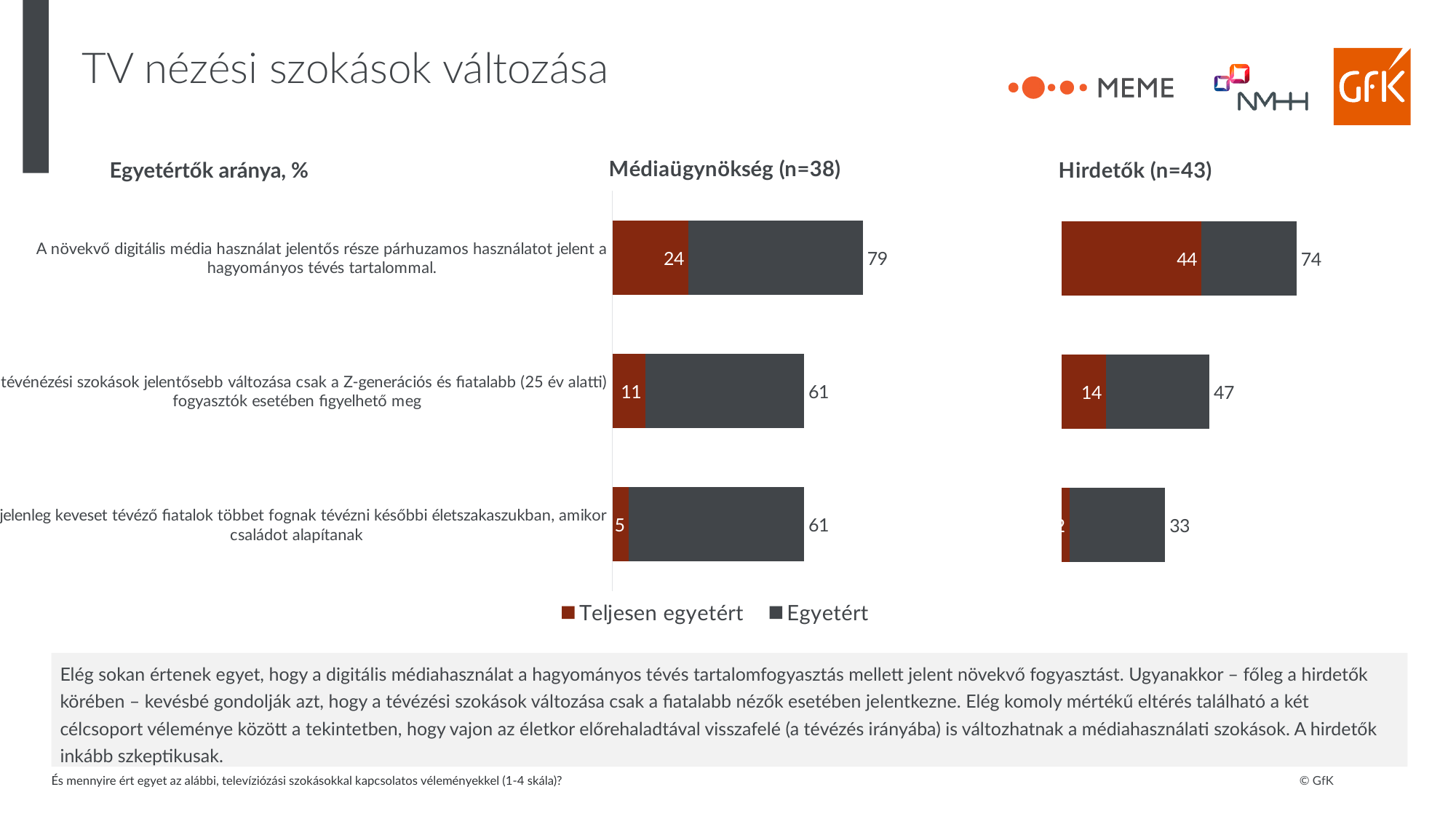

# TV nézési szokások változása

### Chart: Médiaügynökség (n=38)

| Category | Egyetért | Teljesen egyetért |
|---|---|---|
| A növekvő digitális média használat jelentős része párhuzamos használatot jelent a hagyományos tévés tartalommal. | 79.0 | 24.0 |
| A tévénézési szokások jelentősebb változása csak a Z-generációs és fiatalabb (25 év alatti) fogyasztók esetében figyelhető meg | 60.526315789473685 | 10.526315789473683 |
| A jelenleg keveset tévéző fiatalok többet fognak tévézni későbbi életszakaszukban, amikor családot alapítanak | 60.526315789473685 | 5.263157894736842 |

### Chart: Hirdetők (n=43)

| Category | Egyetért | Teljesen egyetért |
|---|---|---|
| A növekvő digitális média használat jelentős része párhuzamos használatot jelent a hagyományos tévés tartalommal. | 74.0 | 44.0 |
| A tévénézési szokások jelentősebb változása csak a Z-generációs és fiatalabb (25 év alatti) fogyasztók esetében figyelhető meg | 46.51162790697674 | 13.953488372093023 |
| A jelenleg keveset tévéző fiatalok többet fognak tévézni későbbi életszakaszukban, amikor családot alapítanak | 32.55813953488372 | 2.3255813953488373 |
Egyetértők aránya, %
Elég sokan értenek egyet, hogy a digitális médiahasználat a hagyományos tévés tartalomfogyasztás mellett jelent növekvő fogyasztást. Ugyanakkor – főleg a hirdetők körében – kevésbé gondolják azt, hogy a tévézési szokások változása csak a fiatalabb nézők esetében jelentkezne. Elég komoly mértékű eltérés található a két célcsoport véleménye között a tekintetben, hogy vajon az életkor előrehaladtával visszafelé (a tévézés irányába) is változhatnak a médiahasználati szokások. A hirdetők inkább szkeptikusak.
És mennyire ért egyet az alábbi, televíziózási szokásokkal kapcsolatos véleményekkel (1-4 skála)?